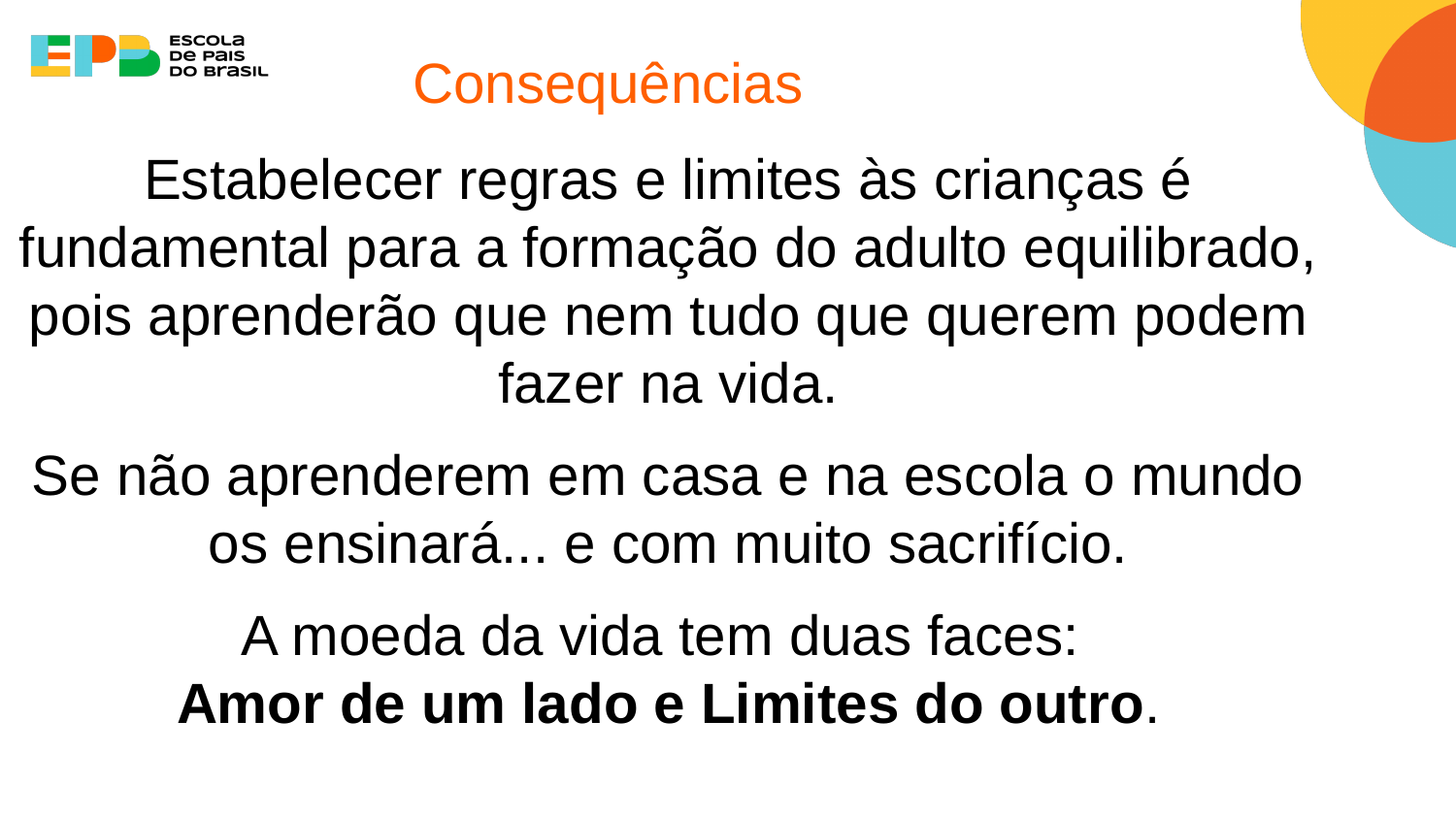

Consequências
Estabelecer regras e limites às crianças é fundamental para a formação do adulto equilibrado, pois aprenderão que nem tudo que querem podem fazer na vida.
Se não aprenderem em casa e na escola o mundo os ensinará... e com muito sacrifício.
A moeda da vida tem duas faces:
Amor de um lado e Limites do outro.